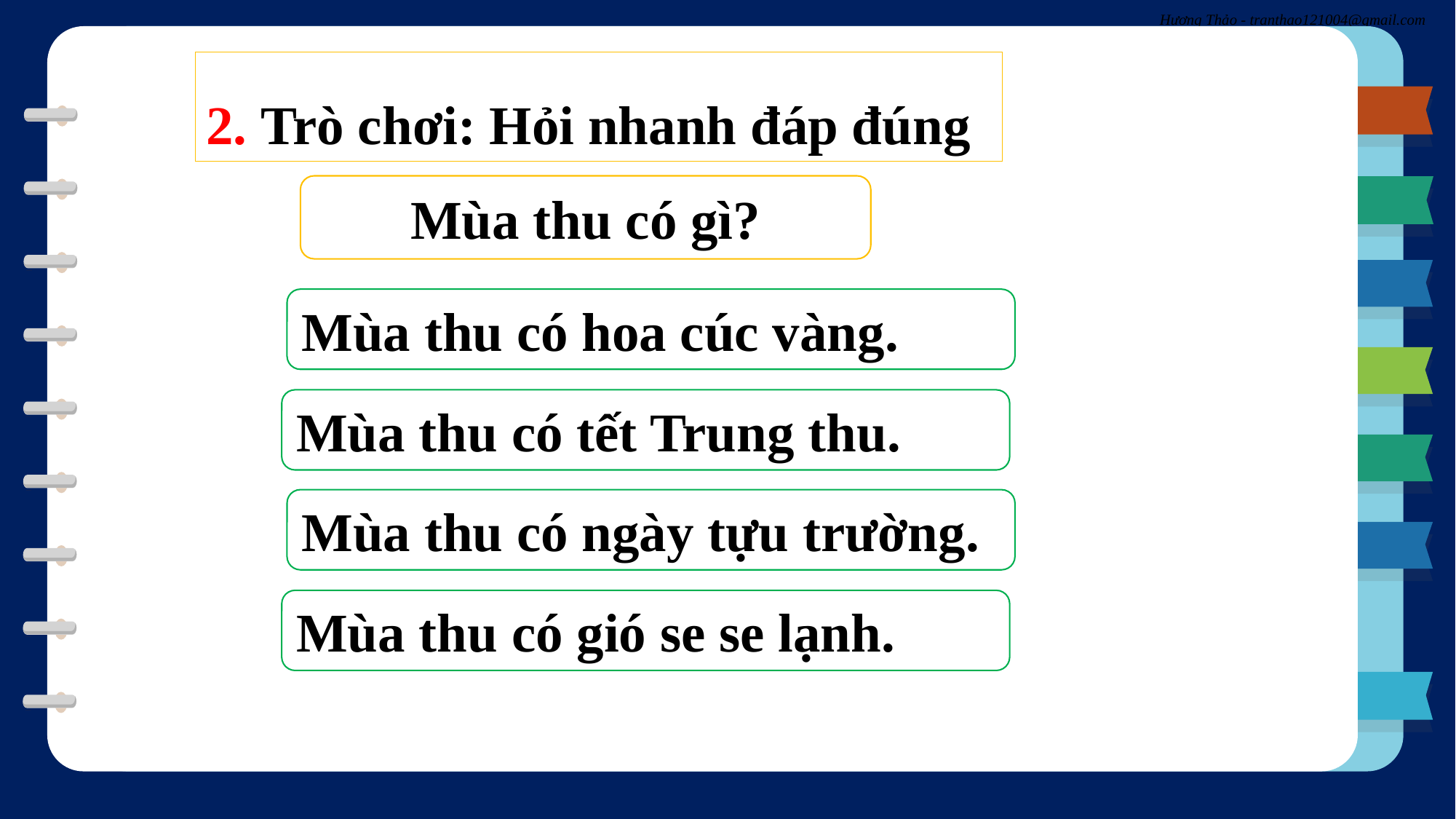

2. Trò chơi: Hỏi nhanh đáp đúng
Mùa thu có gì?
Mùa thu có hoa cúc vàng.
Mùa thu có tết Trung thu.
Mùa thu có ngày tựu trường.
Mùa thu có gió se se lạnh.